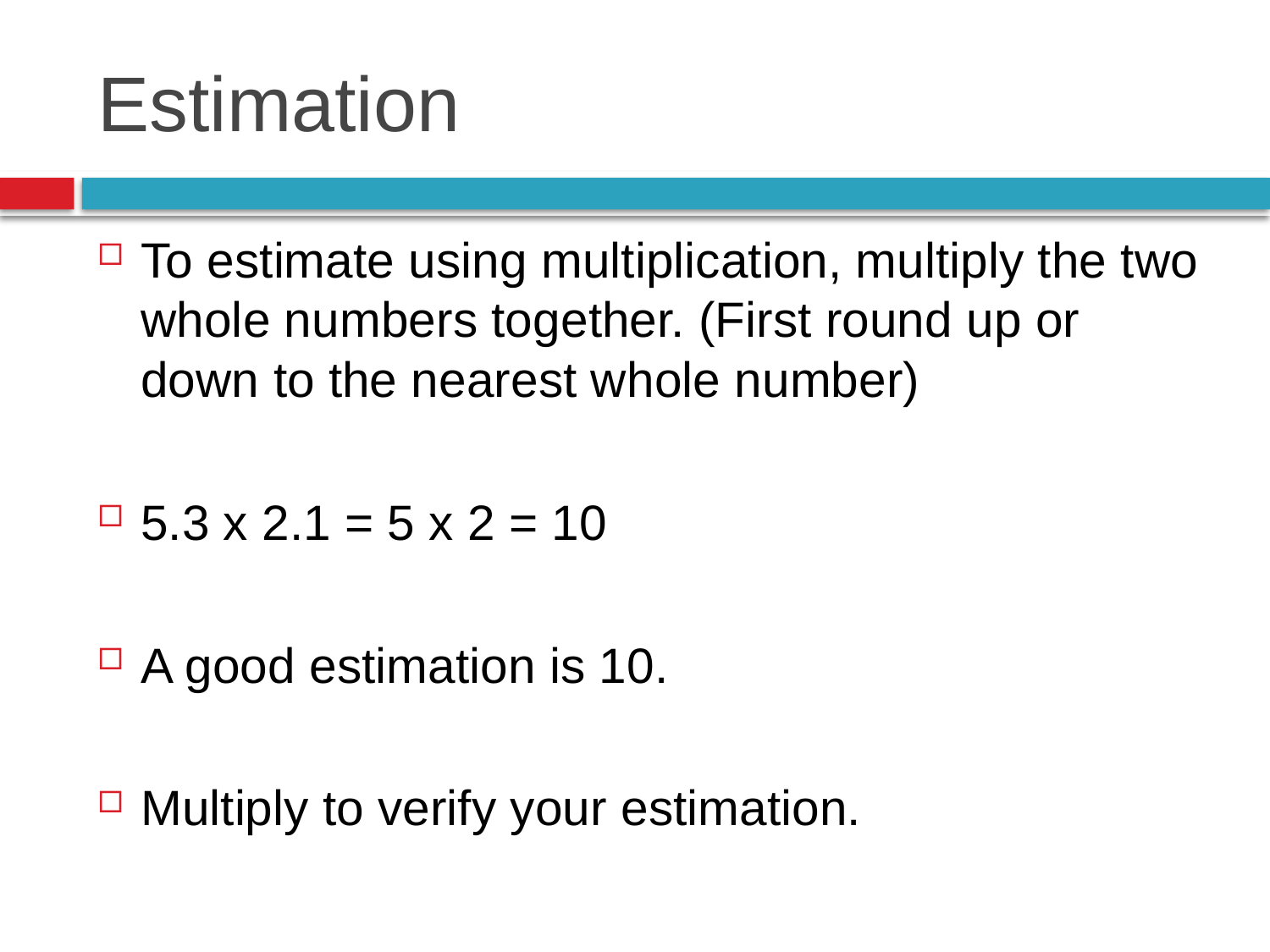

# Estimation
To estimate using multiplication, multiply the two whole numbers together. (First round up or down to the nearest whole number)

5.3 x 2.1 = 5 x 2 = 10

A good estimation is 10.

Multiply to verify your estimation.